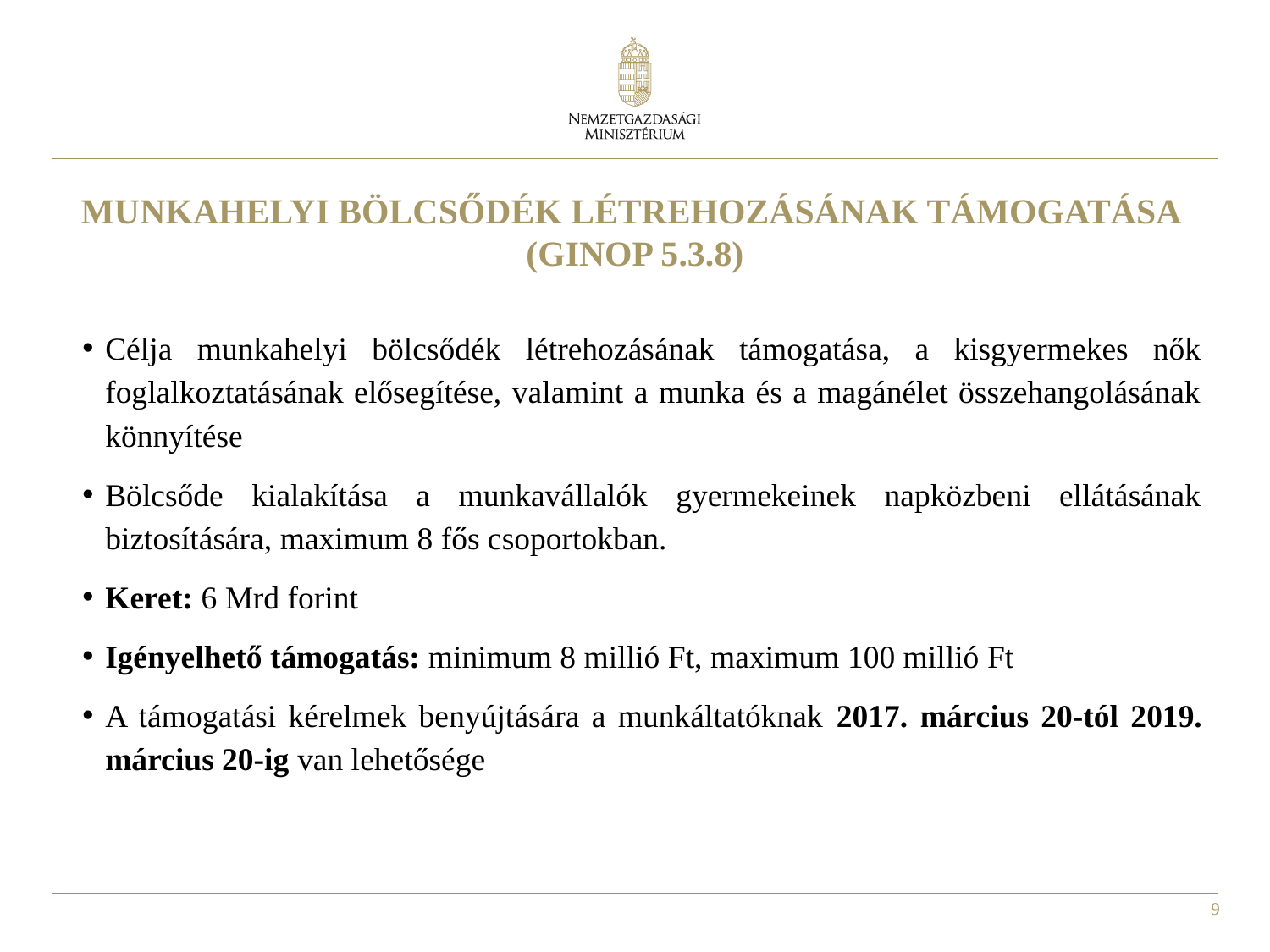

# Munkahelyi bölcsődék létrehozásának támogatása (GINOP 5.3.8)

Célja munkahelyi bölcsődék létrehozásának támogatása, a kisgyermekes nők foglalkoztatásának elősegítése, valamint a munka és a magánélet összehangolásának könnyítése
Bölcsőde kialakítása a munkavállalók gyermekeinek napközbeni ellátásának biztosítására, maximum 8 fős csoportokban.
Keret: 6 Mrd forint
Igényelhető támogatás: minimum 8 millió Ft, maximum 100 millió Ft
A támogatási kérelmek benyújtására a munkáltatóknak 2017. március 20-tól 2019. március 20-ig van lehetősége